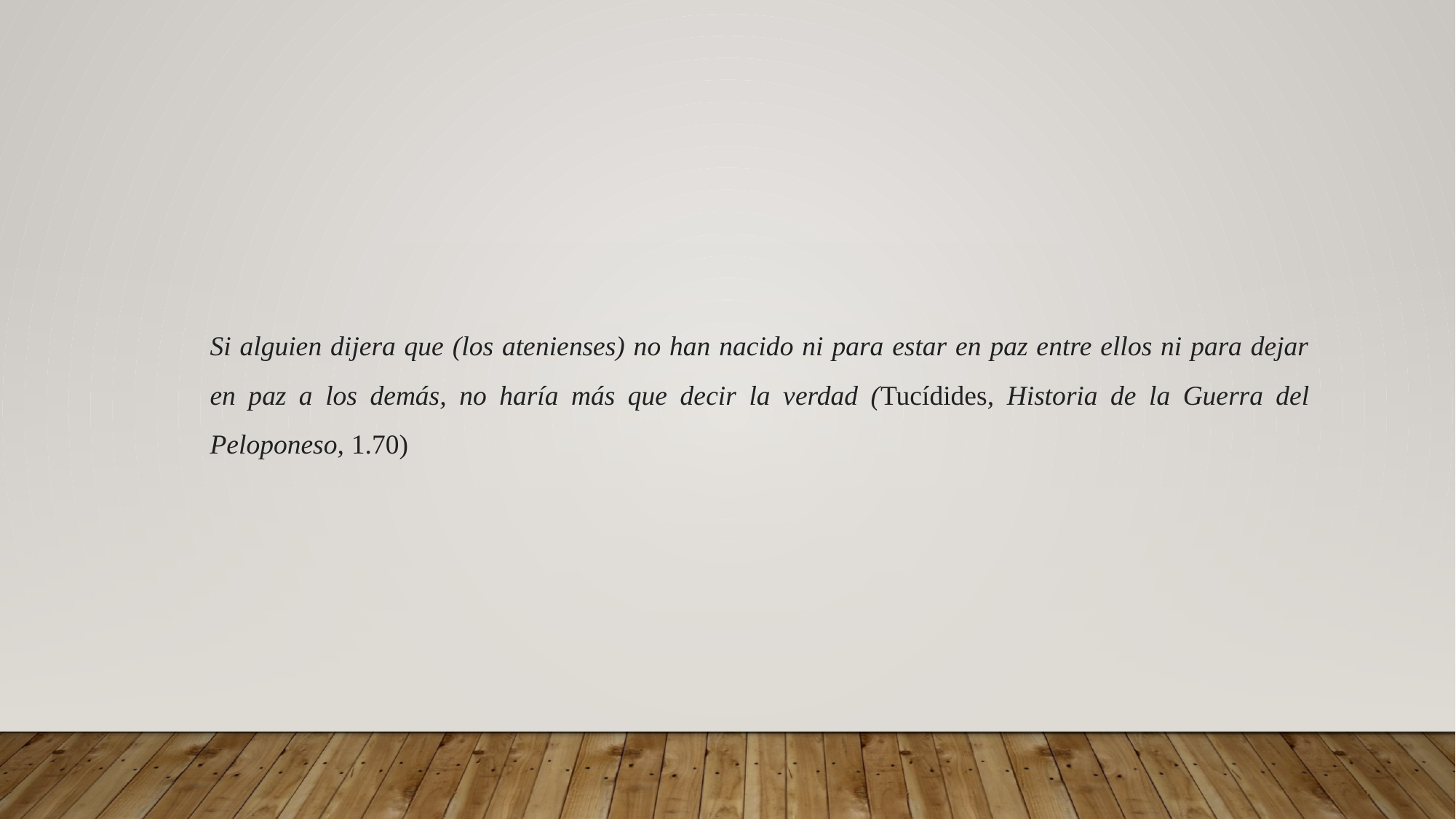

Si alguien dijera que (los atenienses) no han nacido ni para estar en paz entre ellos ni para dejar en paz a los demás, no haría más que decir la verdad (Tucídides, Historia de la Guerra del Peloponeso, 1.70)